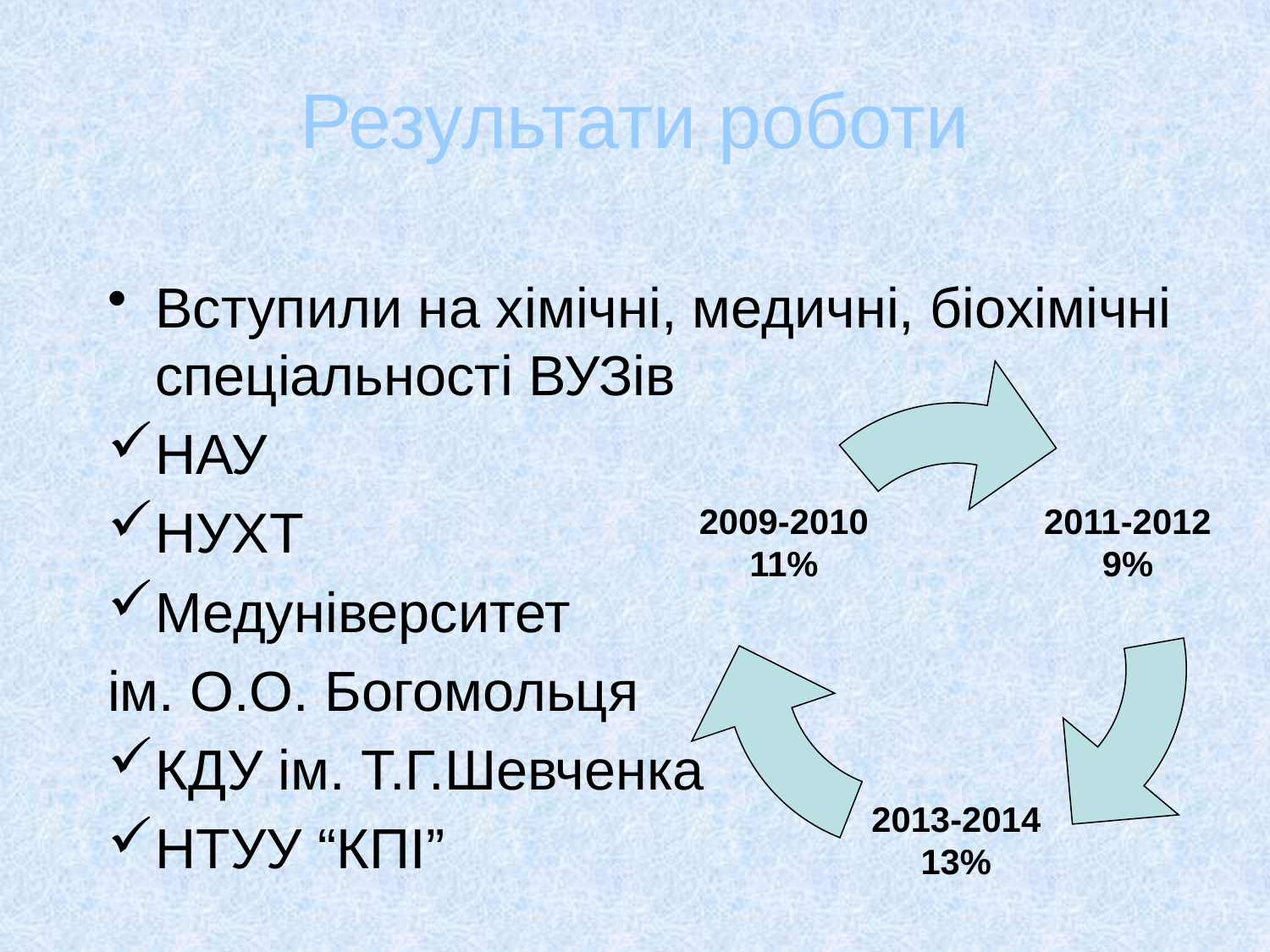

# Результати роботи
Вступили на хімічні, медичні, біохімічні спеціальності ВУЗів
НАУ
НУХТ
Медуніверситет
ім. О.О. Богомольця
КДУ ім. Т.Г.Шевченка
НТУУ “КПІ”

2011-2012
9%
2009-2010
11%

2013-2014
13%